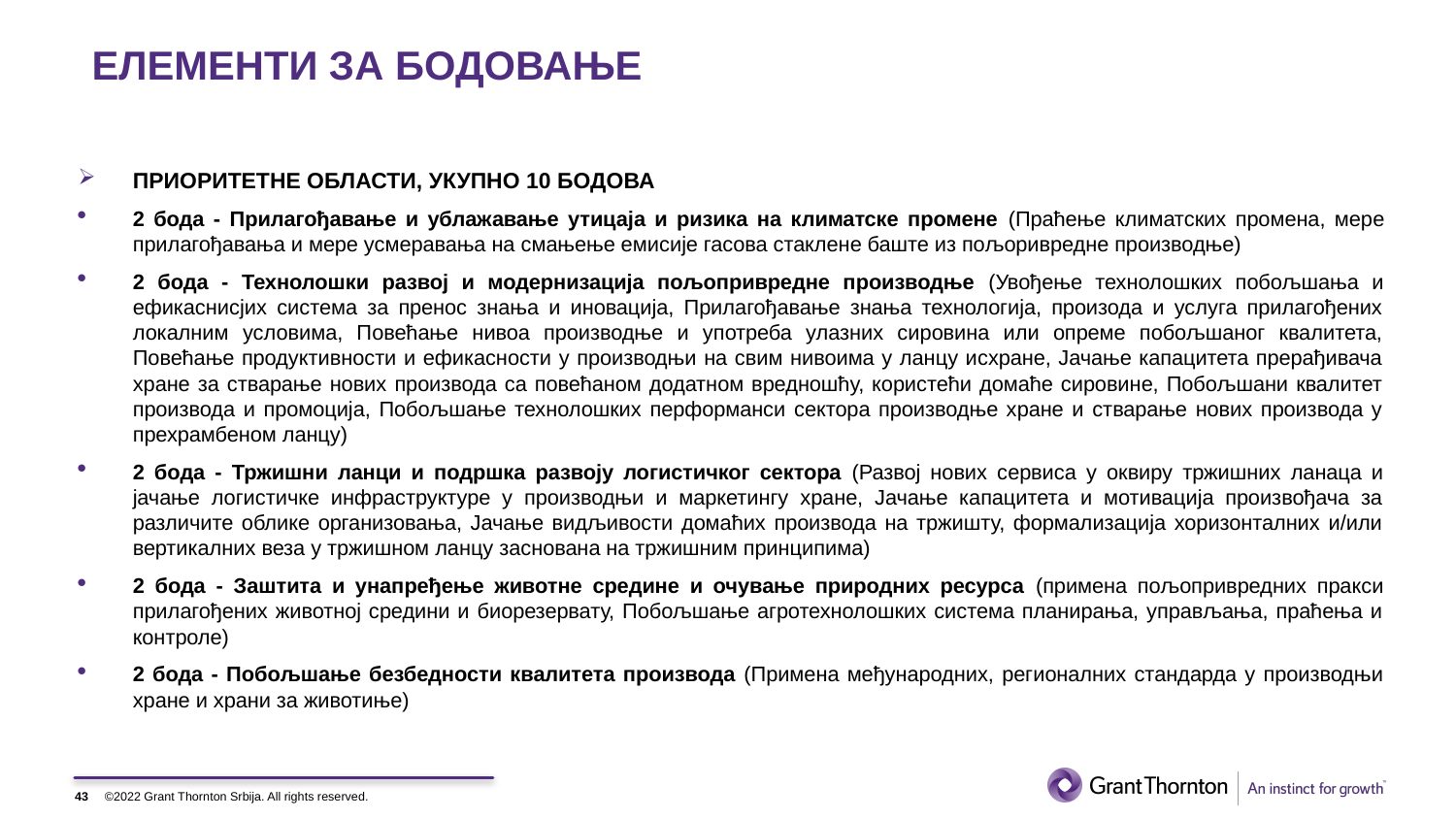

# ЕЛЕМЕНТИ ЗА БОДОВАЊЕ
ПРИОРИТЕТНЕ ОБЛАСТИ, УКУПНО 10 БОДОВА
2 бода - Прилагођавање и ублажавање утицаја и ризика на климатске промене (Праћење климатских промена, мерe прилагођавања и мере усмеравања на смањење емисије гасова стаклене баште из пољоривредне производње)
2 бода - Технолошки развој и модернизација пољопривредне производње (Увођење технолошких побољшања и ефикаснисјих система за пренос знања и иновација, Прилагођавање знања технологија, произода и услуга прилагођених локалним условима, Повећање нивоа производње и употреба улазних сировина или опреме побољшаног квалитета, Повећање продуктивности и ефикасности у производњи на свим нивоима у ланцу исхране, Јачање капацитета прерађивача хране за стварање нових производа са повећаном додатном вредношћу, користећи домаће сировине, Побољшани квалитет производа и промоција, Побољшање технолошких перформанси сектора производње хране и стварање нових производа у прехрамбеном ланцу)
2 бода - Тржишни ланци и подршка развоју логистичког сектора (Развој нових сервиса у оквиру тржишних ланаца и јачање логистичке инфраструктуре у производњи и маркетингу хране, Јачање капацитета и мотивација произвођача за различите облике организовања, Јачање видљивости домаћих производа на тржишту, формализација хоризонталних и/или вертикалних веза у тржишном ланцу заснована на тржишним принципима)
2 бода - Заштита и унапређење животне средине и очување природних ресурса (примена пољопривредних пракси прилагођених животној средини и биорезервату, Побољшање агротехнолошких система планирања, управљања, праћења и контроле)
2 бода - Побољшање безбедности квалитета производа (Примена међународних, регионалних стандарда у производњи хране и храни за животиње)

43